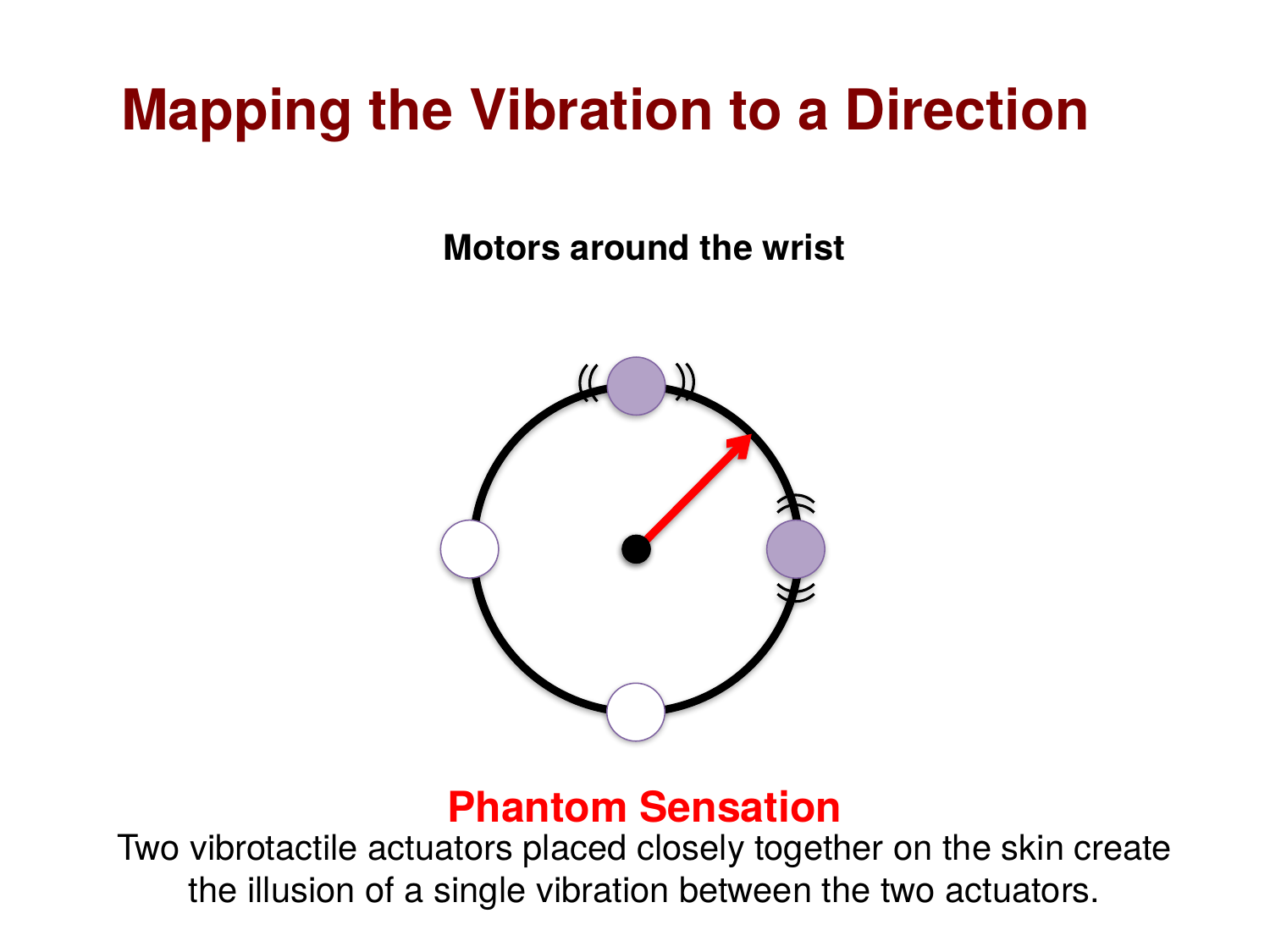

Mapping the Vibration to a Direction
Motors around the wrist

Phantom Sensation
Two vibrotactile actuators placed closely together on the skin create the illusion of a single vibration between the two actuators.